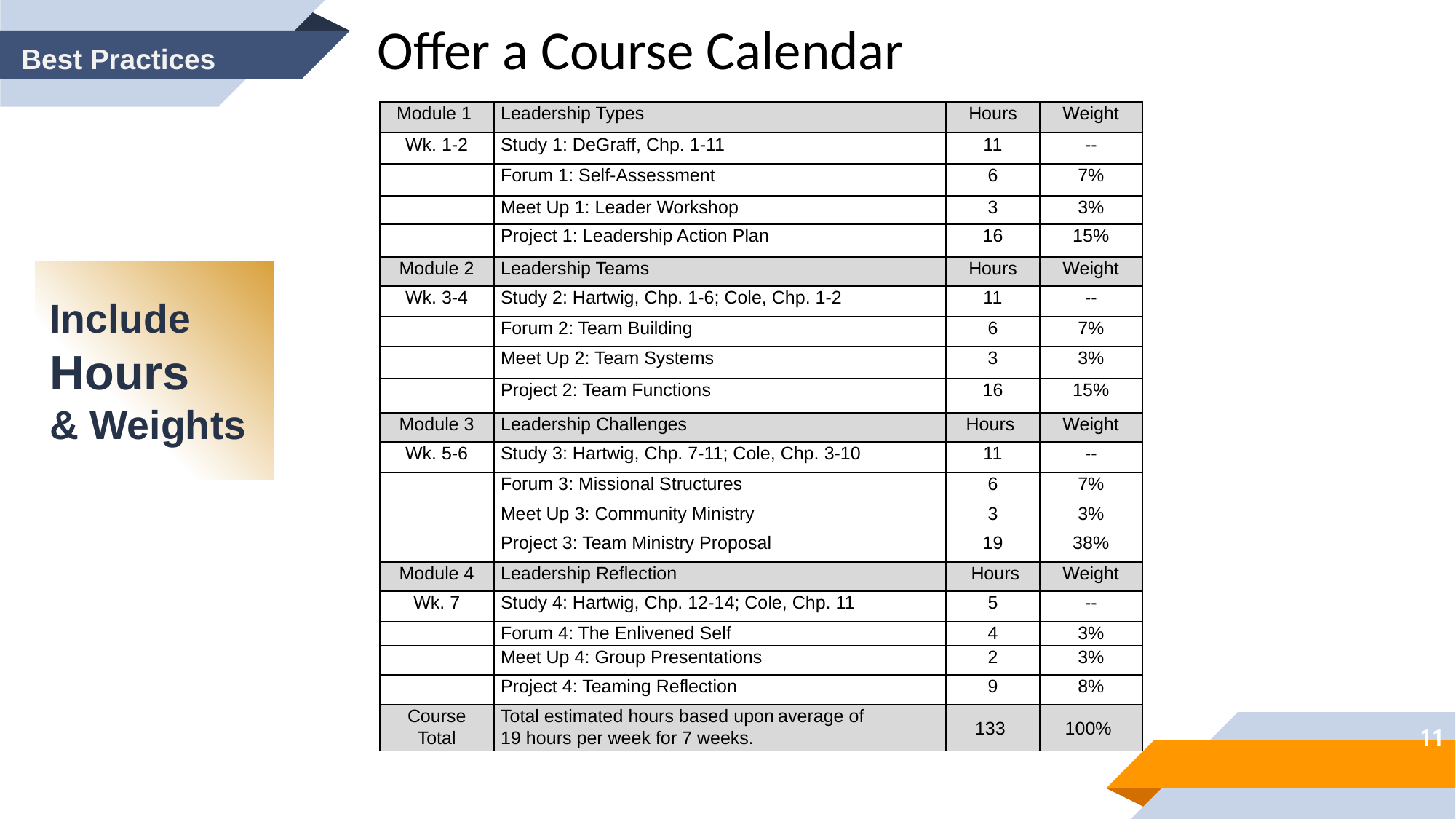

Offer a Course Calendar
Best Practices
| Module 1 | Leadership Types | Hours | Weight |
| --- | --- | --- | --- |
| Wk. 1-2 | Study 1: DeGraff, Chp. 1-11 | 11 | -- |
|  | Forum 1: Self-Assessment | 6 | 7% |
|  | Meet Up 1: Leader Workshop | 3 | 3% |
|  | Project 1: Leadership Action Plan | 16 | 15% |
| Module 2 | Leadership Teams | Hours | Weight |
| Wk. 3-4 | Study 2: Hartwig, Chp. 1-6; Cole, Chp. 1-2 | 11 | -- |
|  | Forum 2: Team Building | 6 | 7% |
|  | Meet Up 2: Team Systems | 3 | 3% |
|  | Project 2: Team Functions | 16 | 15% |
| Module 3 | Leadership Challenges | Hours | Weight |
| Wk. 5-6 | Study 3: Hartwig, Chp. 7-11; Cole, Chp. 3-10 | 11 | -- |
|  | Forum 3: Missional Structures | 6 | 7% |
|  | Meet Up 3: Community Ministry | 3 | 3% |
|  | Project 3: Team Ministry Proposal | 19 | 38% |
| Module 4 | Leadership Reflection | Hours | Weight |
| Wk. 7 | Study 4: Hartwig, Chp. 12-14; Cole, Chp. 11 | 5 | -- |
|  | Forum 4: The Enlivened Self | 4 | 3% |
|  | Meet Up 4: Group Presentations | 2 | 3% |
|  | Project 4: Teaming Reflection | 9 | 8% |
| Course Total | Total estimated hours based upon average of 19 hours per week for 7 weeks. | 133 | 100% |
Include Hours
& Weights
11